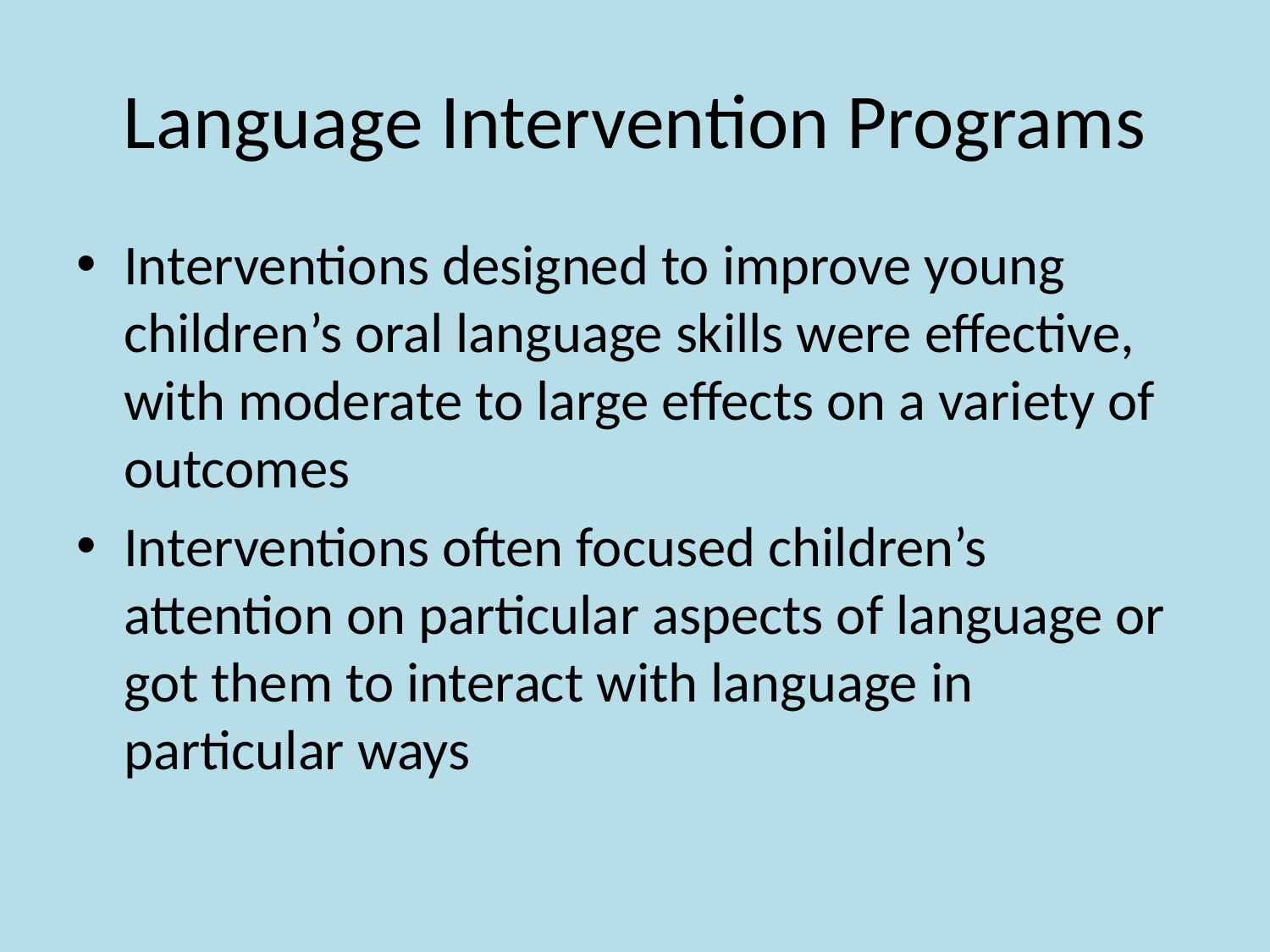

# Language Intervention Programs
Interventions designed to improve young children’s oral language skills were effective, with moderate to large effects on a variety of outcomes
Interventions often focused children’s attention on particular aspects of language or got them to interact with language in particular ways